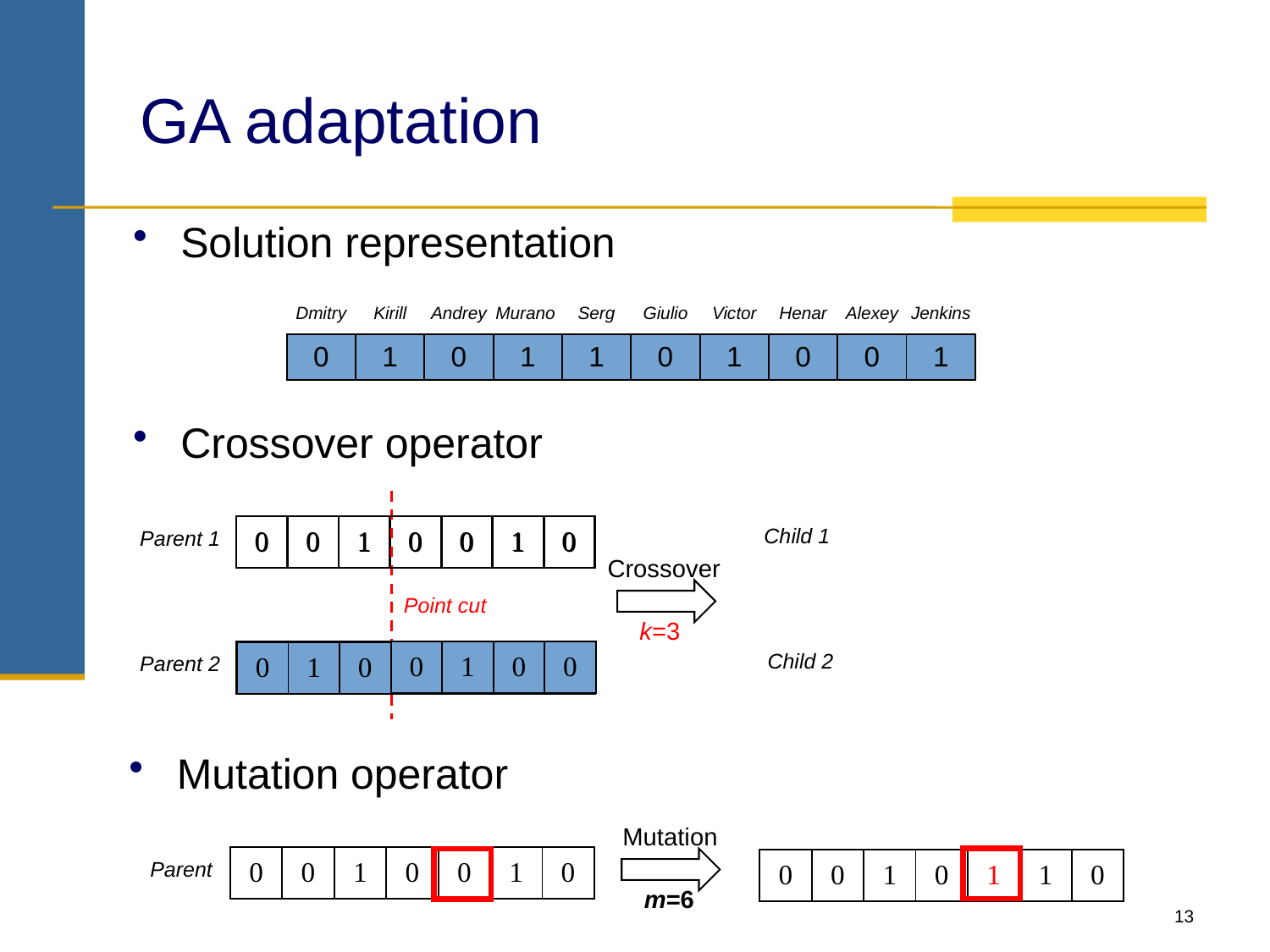

# GA adaptation
Solution representation

| Dmitry | Kirill | Andrey | Murano | Serg | Giulio | Victor | Henar | Alexey | Jenkins |
| --- | --- | --- | --- | --- | --- | --- | --- | --- | --- |
| 0 | 1 | 0 | 1 | 1 | 0 | 1 | 0 | 0 | 1 |
| --- | --- | --- | --- | --- | --- | --- | --- | --- | --- |
Crossover operator
| 0 | 0 | 1 |
| --- | --- | --- |
Child 1
Crossover

k=3
Child 2
| 0 | 0 | 1 | 0 |
| --- | --- | --- | --- |
| 0 | 0 | 1 | 0 | 0 | 1 | 0 |
| --- | --- | --- | --- | --- | --- | --- |
Parent 1
Point cut
| 0 | 1 | 0 | 0 |
| --- | --- | --- | --- |
| 0 | 1 | 0 | 0 | 1 | 0 | 0 |
| --- | --- | --- | --- | --- | --- | --- |
| 0 | 1 | 0 |
| --- | --- | --- |
Parent 2
Mutation operator
Mutation

m=6
| 0 | 0 | 1 | 0 | 0 | 1 | 0 |
| --- | --- | --- | --- | --- | --- | --- |

Parent
| 0 | 0 | 1 | 0 | 1 | 1 | 0 |
| --- | --- | --- | --- | --- | --- | --- |
13